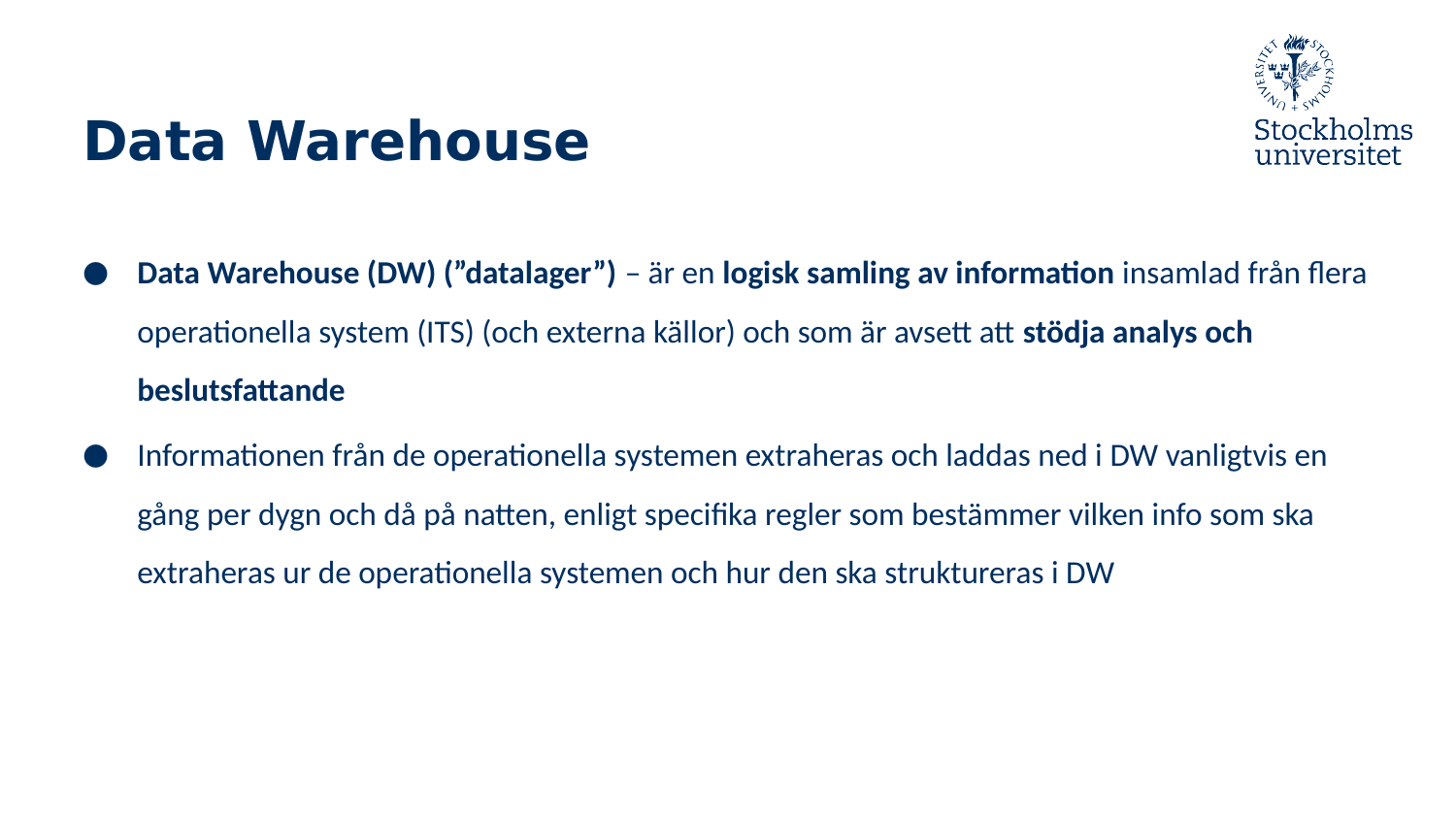

# Data Warehouse
Data Warehouse (DW) (”datalager”) – är en logisk samling av information insamlad från flera operationella system (ITS) (och externa källor) och som är avsett att stödja analys och beslutsfattande
Informationen från de operationella systemen extraheras och laddas ned i DW vanligtvis en gång per dygn och då på natten, enligt specifika regler som bestämmer vilken info som ska extraheras ur de operationella systemen och hur den ska struktureras i DW